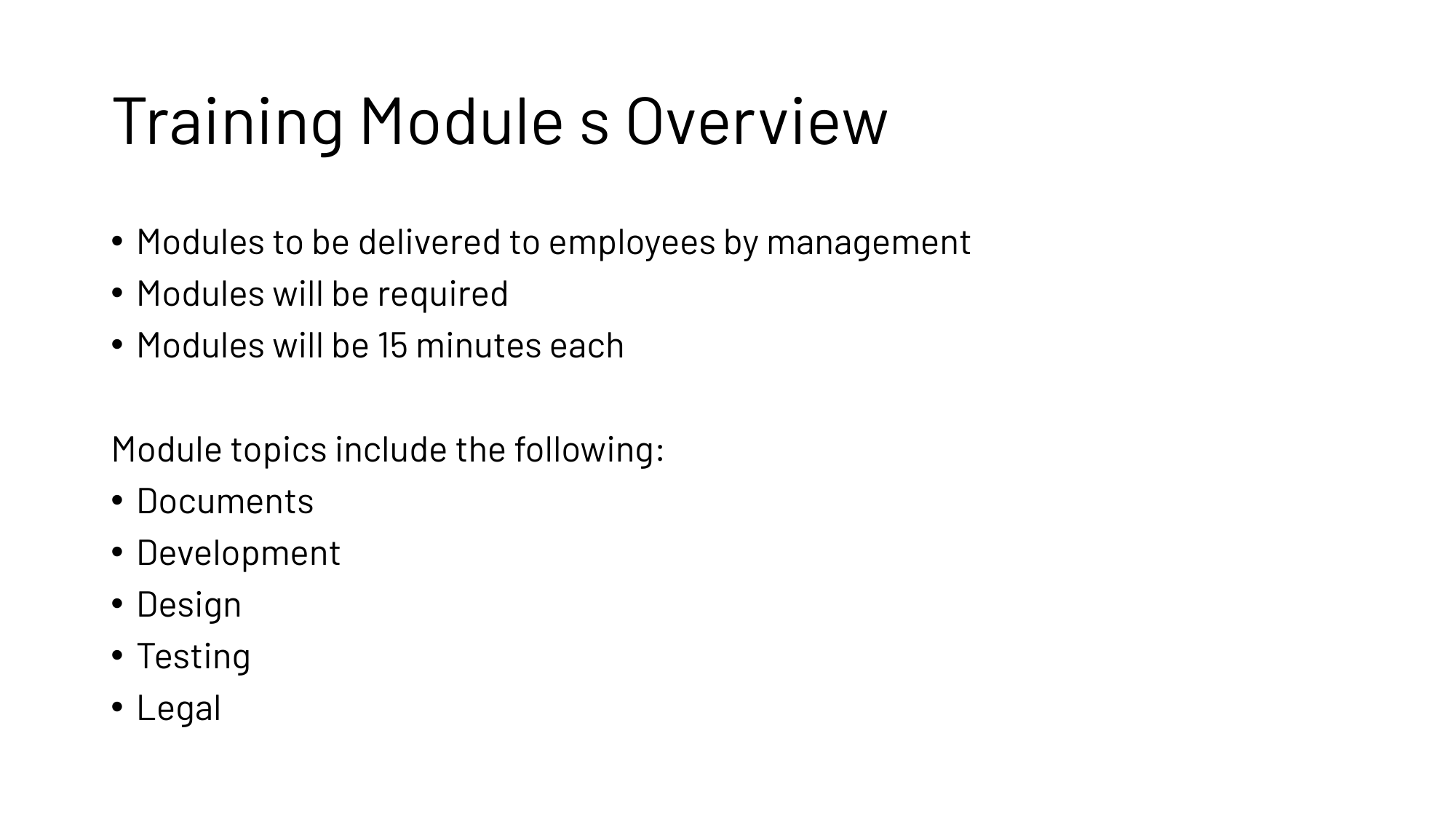

# Training Module s Overview
Modules to be delivered to employees by management
Modules will be required
Modules will be 15 minutes each

Module topics include the following:
Documents
Development
Design
Testing
Legal